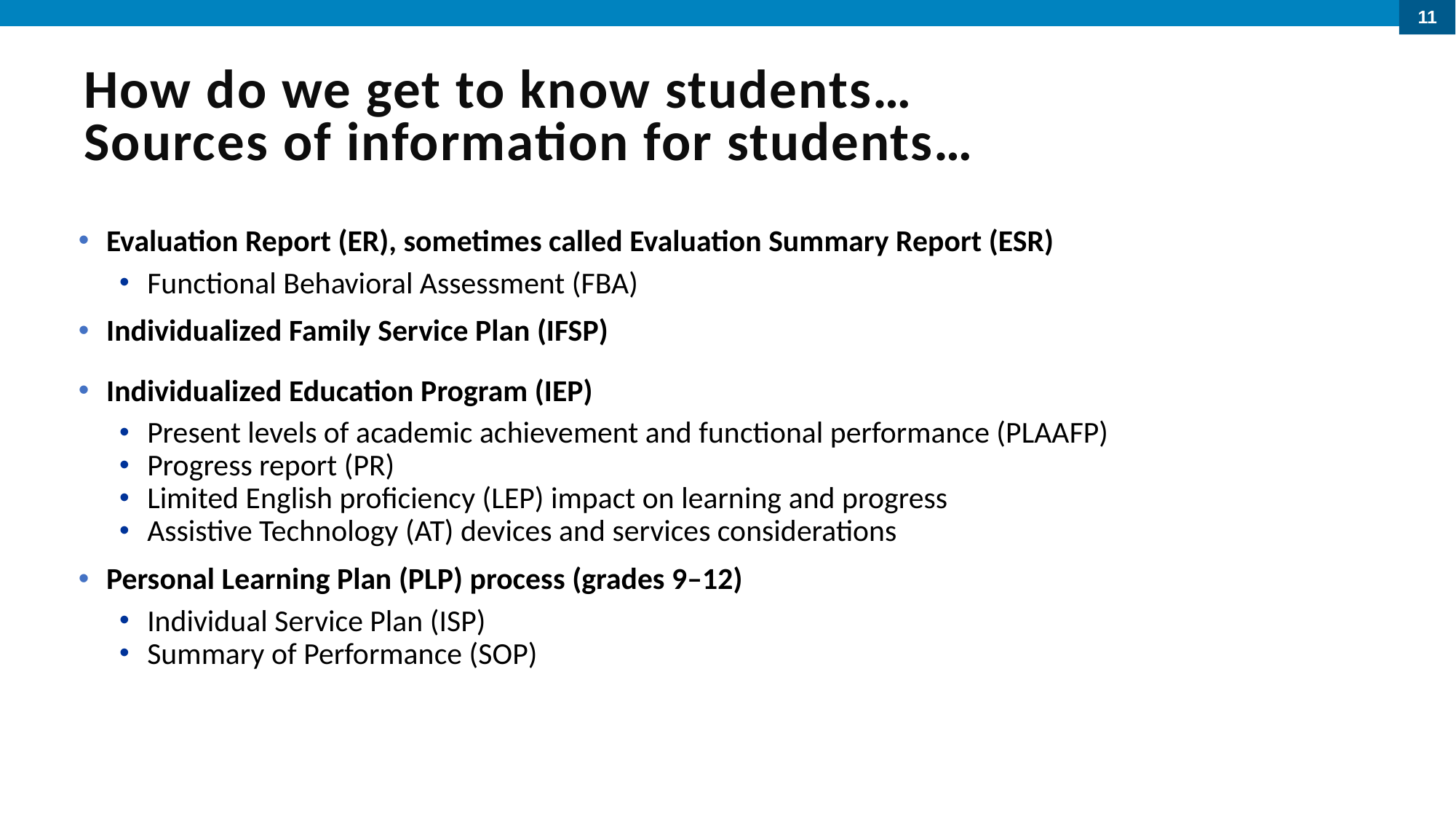

11
# How do we get to know students… Sources of information for students…
Evaluation Report (ER), sometimes called Evaluation Summary Report (ESR)
Functional Behavioral Assessment (FBA)
Individualized Family Service Plan (IFSP)
Individualized Education Program (IEP)
Present levels of academic achievement and functional performance (PLAAFP)
Progress report (PR)
Limited English proficiency (LEP) impact on learning and progress
Assistive Technology (AT) devices and services considerations
Personal Learning Plan (PLP) process (grades 9–12)
Individual Service Plan (ISP)
Summary of Performance (SOP)